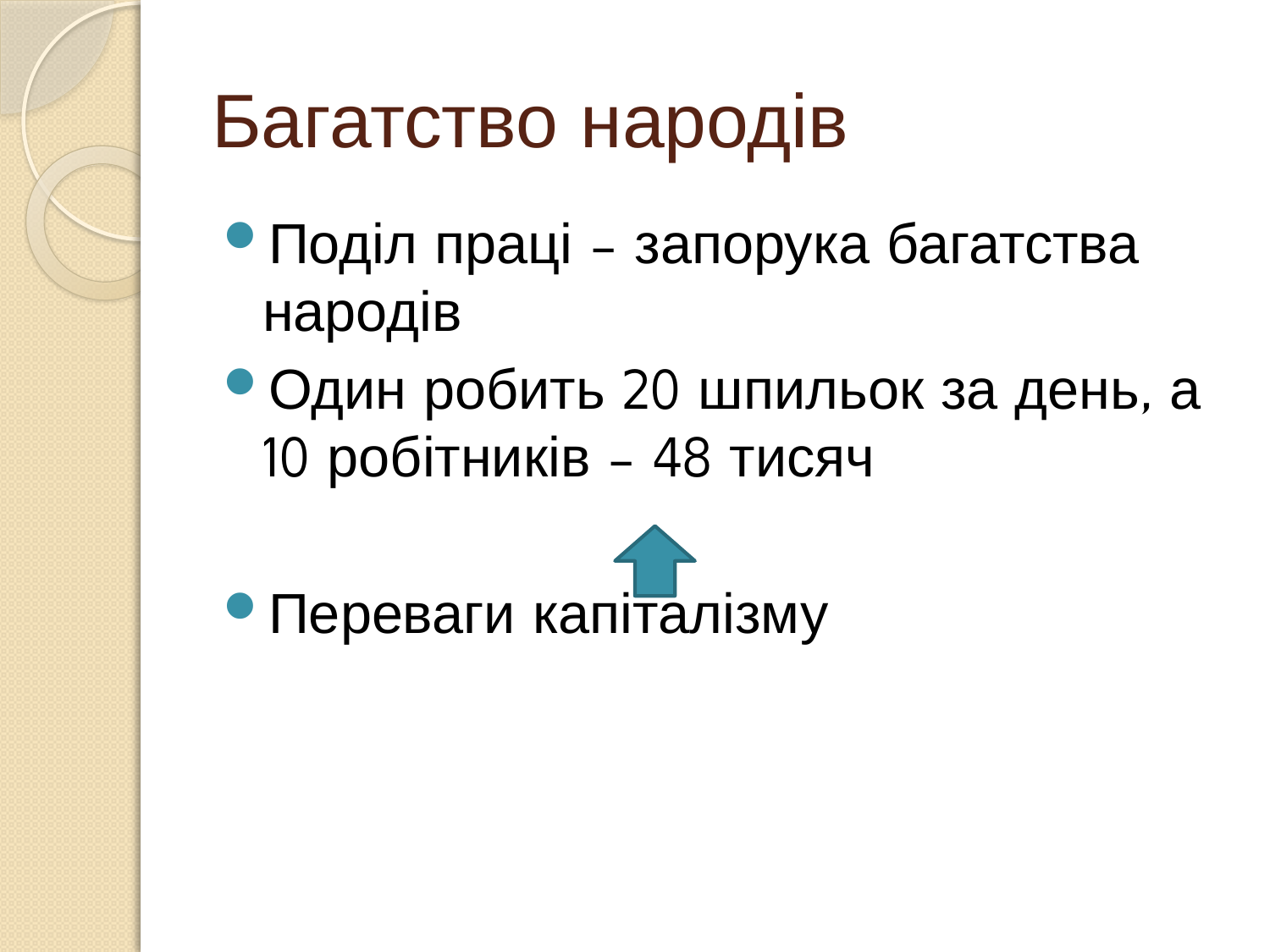

# Багатство народів
Поділ праці – запорука багатства народів
Один робить 20 шпильок за день, а 10 робітників – 48 тисяч

Переваги капіталізму